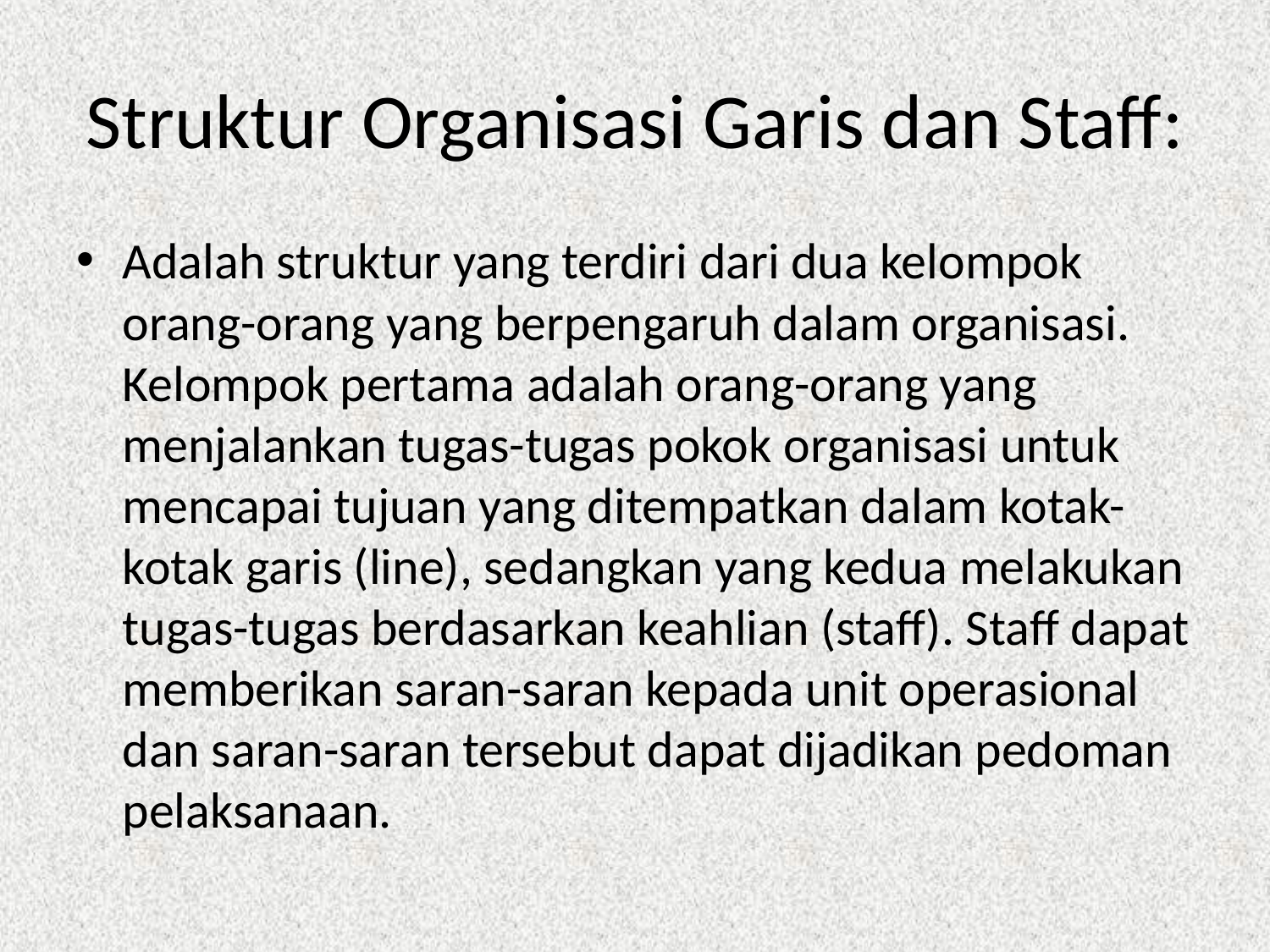

# Struktur Organisasi Garis dan Staff:
Adalah struktur yang terdiri dari dua kelompok orang-orang yang berpengaruh dalam organisasi. Kelompok pertama adalah orang-orang yang menjalankan tugas-tugas pokok organisasi untuk mencapai tujuan yang ditempatkan dalam kotak-kotak garis (line), sedangkan yang kedua melakukan tugas-tugas berdasarkan keahlian (staff). Staff dapat memberikan saran-saran kepada unit operasional dan saran-saran tersebut dapat dijadikan pedoman pelaksanaan.